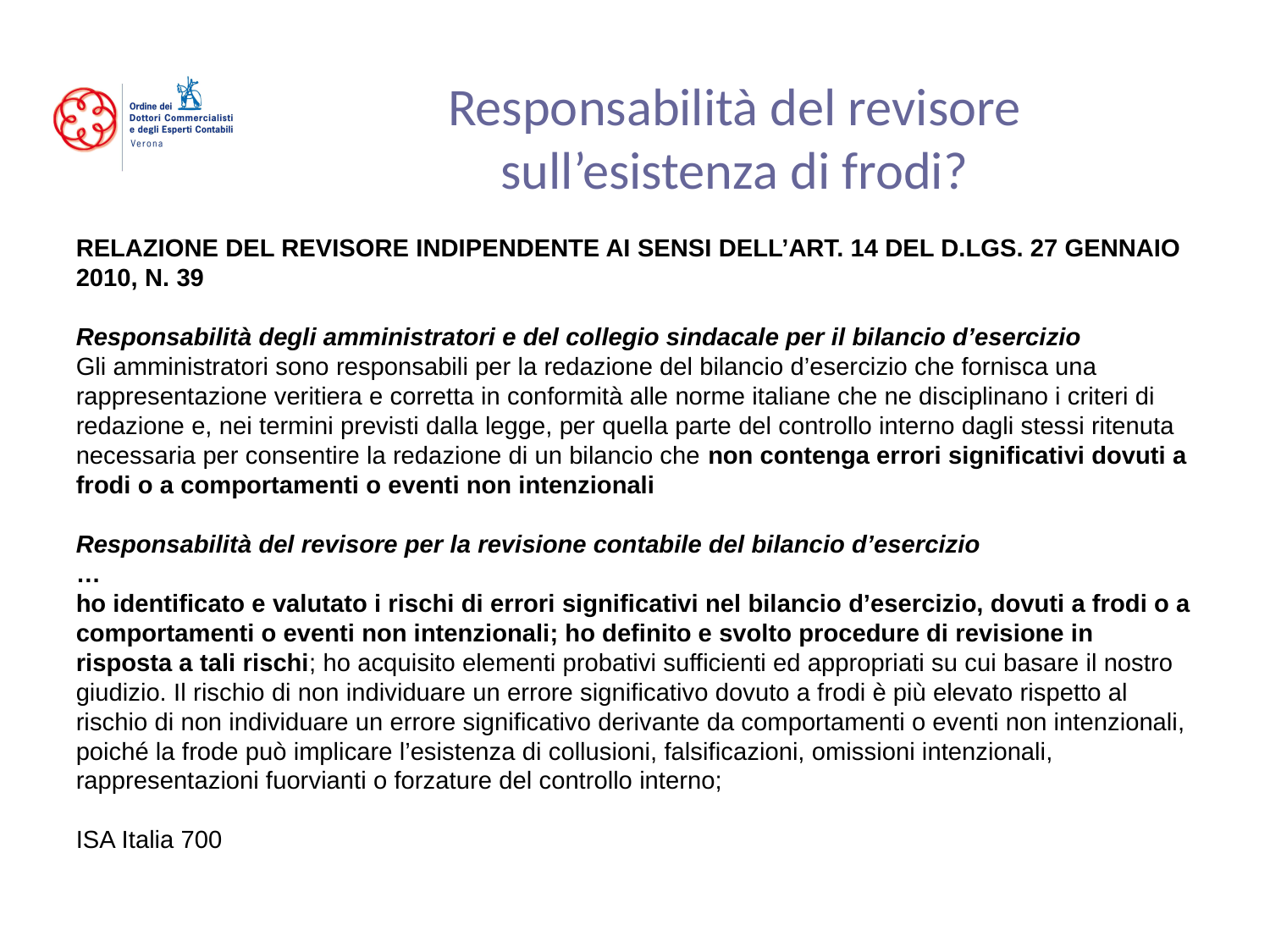

# Responsabilità del revisore sull’esistenza di frodi?
RELAZIONE DEL REVISORE INDIPENDENTE AI SENSI DELL’ART. 14 DEL D.LGS. 27 GENNAIO 2010, N. 39

Responsabilità degli amministratori e del collegio sindacale per il bilancio d’esercizio
Gli amministratori sono responsabili per la redazione del bilancio d’esercizio che fornisca una rappresentazione veritiera e corretta in conformità alle norme italiane che ne disciplinano i criteri di redazione e, nei termini previsti dalla legge, per quella parte del controllo interno dagli stessi ritenuta necessaria per consentire la redazione di un bilancio che non contenga errori significativi dovuti a frodi o a comportamenti o eventi non intenzionali

Responsabilità del revisore per la revisione contabile del bilancio d’esercizio
…
ho identificato e valutato i rischi di errori significativi nel bilancio d’esercizio, dovuti a frodi o a comportamenti o eventi non intenzionali; ho definito e svolto procedure di revisione in risposta a tali rischi; ho acquisito elementi probativi sufficienti ed appropriati su cui basare il nostro giudizio. Il rischio di non individuare un errore significativo dovuto a frodi è più elevato rispetto al rischio di non individuare un errore significativo derivante da comportamenti o eventi non intenzionali, poiché la frode può implicare l’esistenza di collusioni, falsificazioni, omissioni intenzionali, rappresentazioni fuorvianti o forzature del controllo interno;

ISA Italia 700